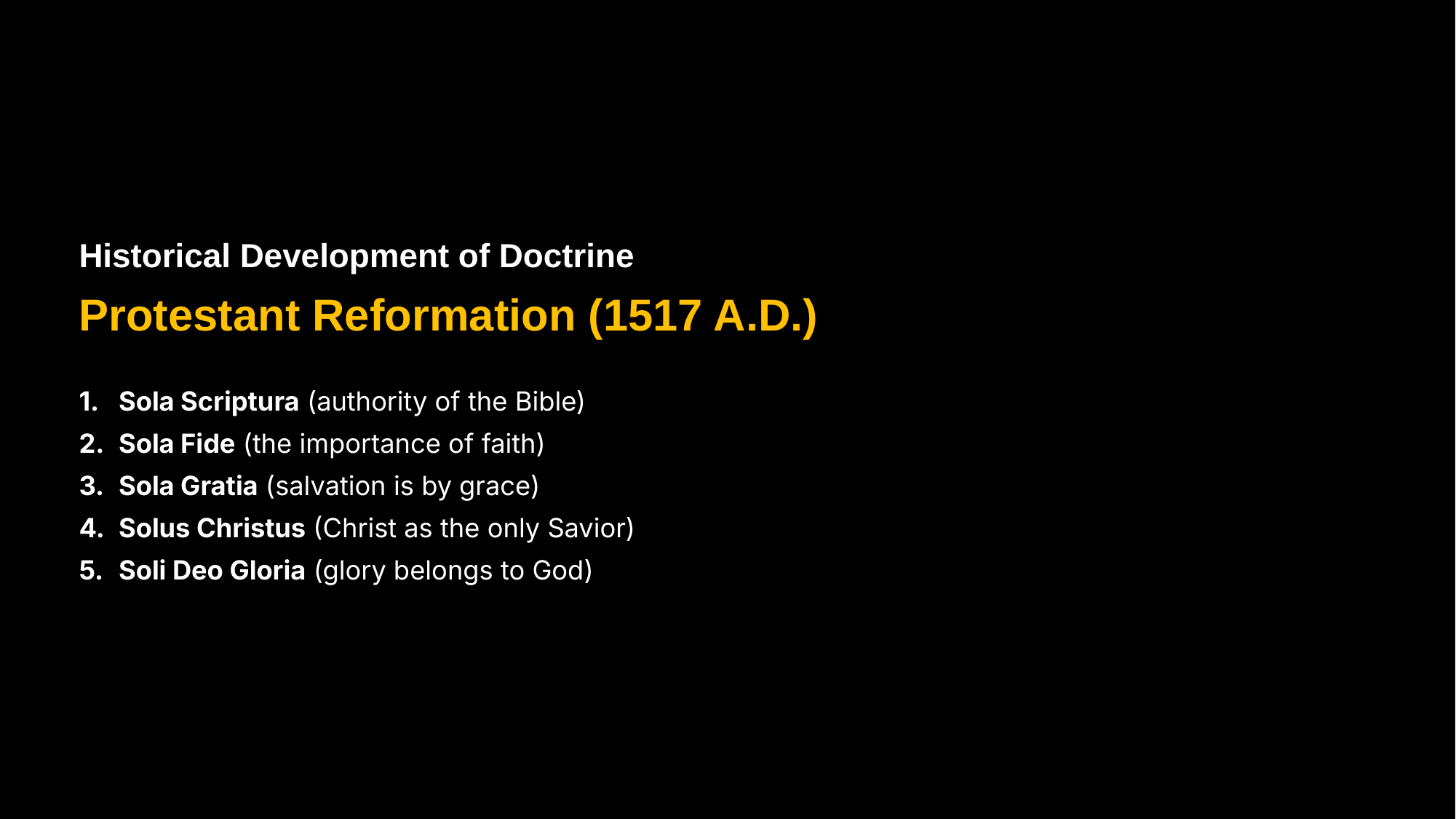

Historical Development of Doctrine
Protestant Reformation (1517 A.D.)
Sola Scriptura (authority of the Bible)
Sola Fide (the importance of faith)
Sola Gratia (salvation is by grace)
Solus Christus (Christ as the only Savior)
Soli Deo Gloria (glory belongs to God)